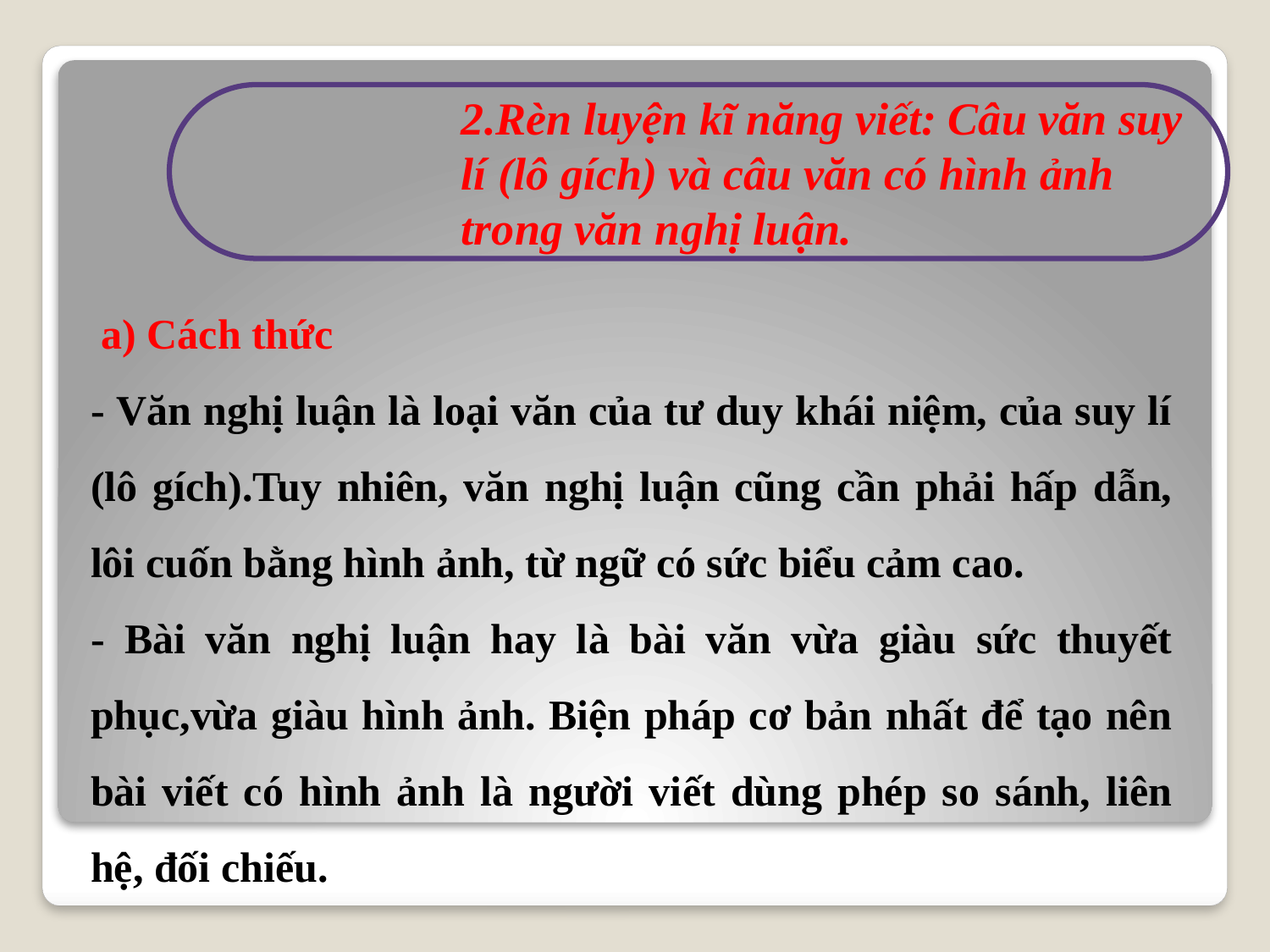

2.Rèn luyện kĩ năng viết: Câu văn suy lí (lô gích) và câu văn có hình ảnh trong văn nghị luận.
 a) Cách thức
- Văn nghị luận là loại văn của tư duy khái niệm, của suy lí (lô gích).Tuy nhiên, văn nghị luận cũng cần phải hấp dẫn, lôi cuốn bằng hình ảnh, từ ngữ có sức biểu cảm cao.
- Bài văn nghị luận hay là bài văn vừa giàu sức thuyết phục,vừa giàu hình ảnh. Biện pháp cơ bản nhất để tạo nên bài viết có hình ảnh là người viết dùng phép so sánh, liên hệ, đối chiếu.